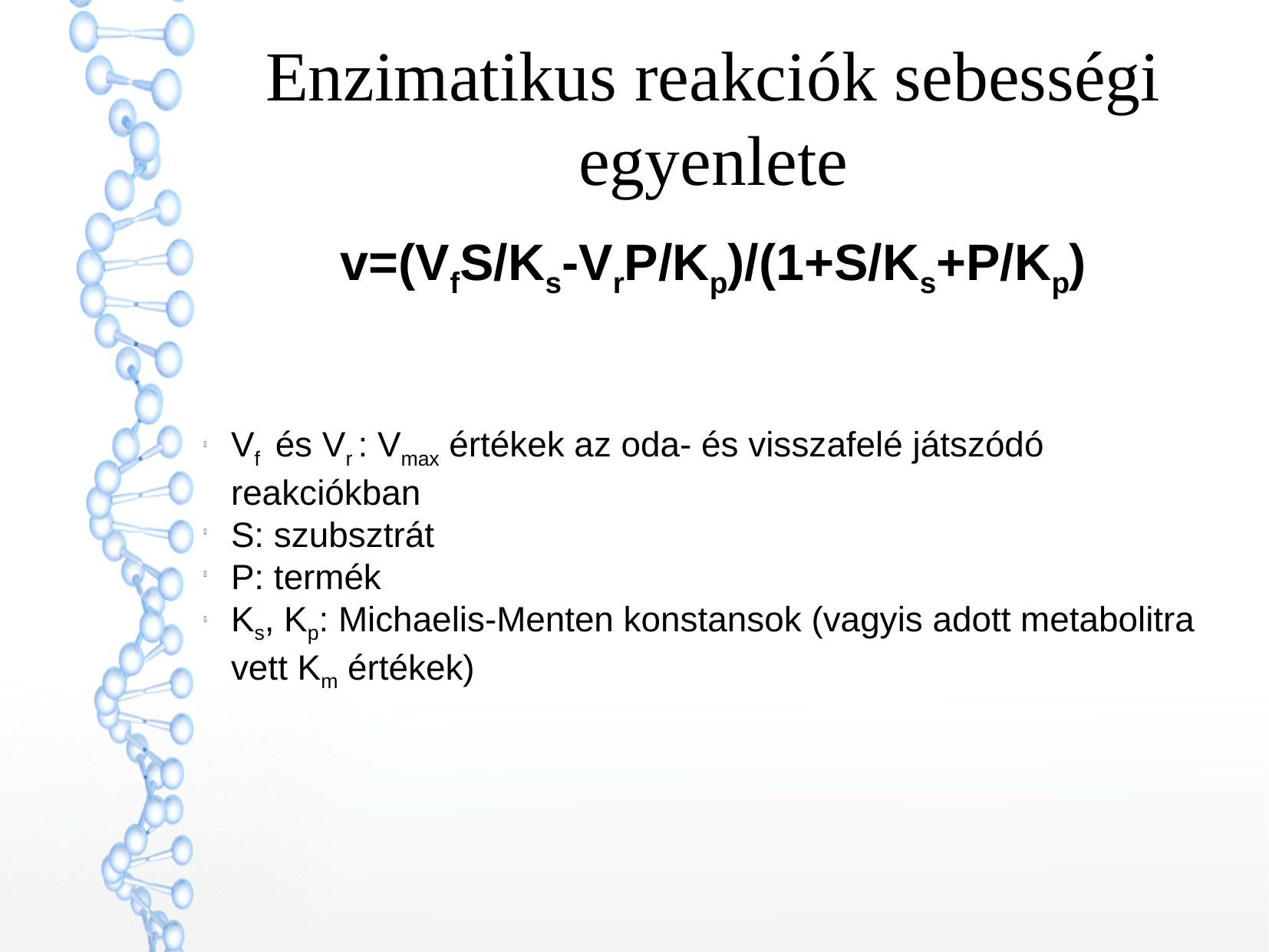

Enzimatikus reakciók sebességi egyenlete
v=(VfS/Ks-VrP/Kp)/(1+S/Ks+P/Kp)

Vf  és Vr : Vmax értékek az oda- és visszafelé játszódó reakciókban
S: szubsztrát
P: termék
Ks, Kp: Michaelis-Menten konstansok (vagyis adott metabolitra vett Km értékek)